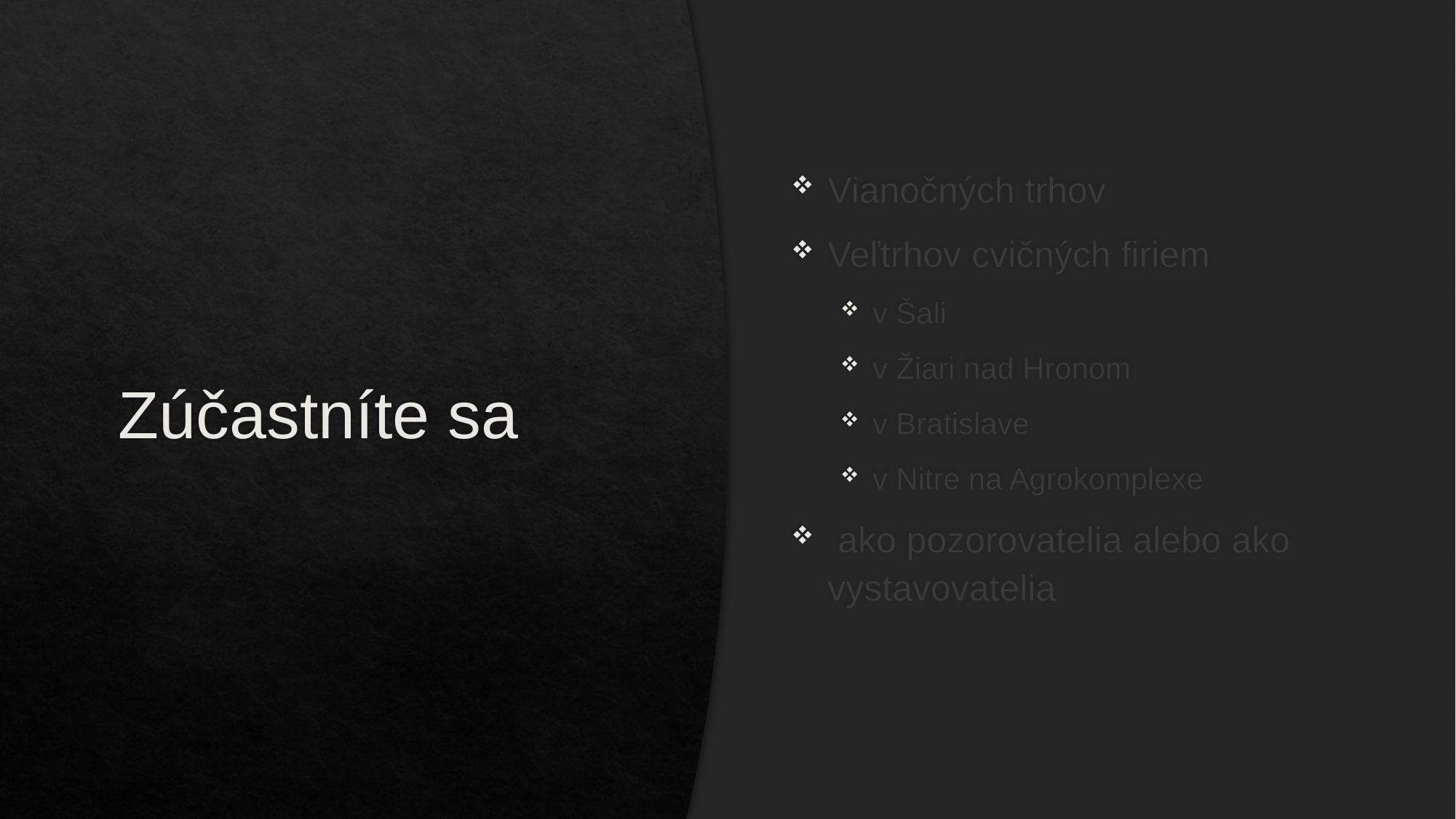

# Zúčastníte sa
Vianočných trhov
Veľtrhov cvičných firiem
v Šali
v Žiari nad Hronom
v Bratislave
v Nitre na Agrokomplexe
 ako pozorovatelia alebo ako vystavovatelia